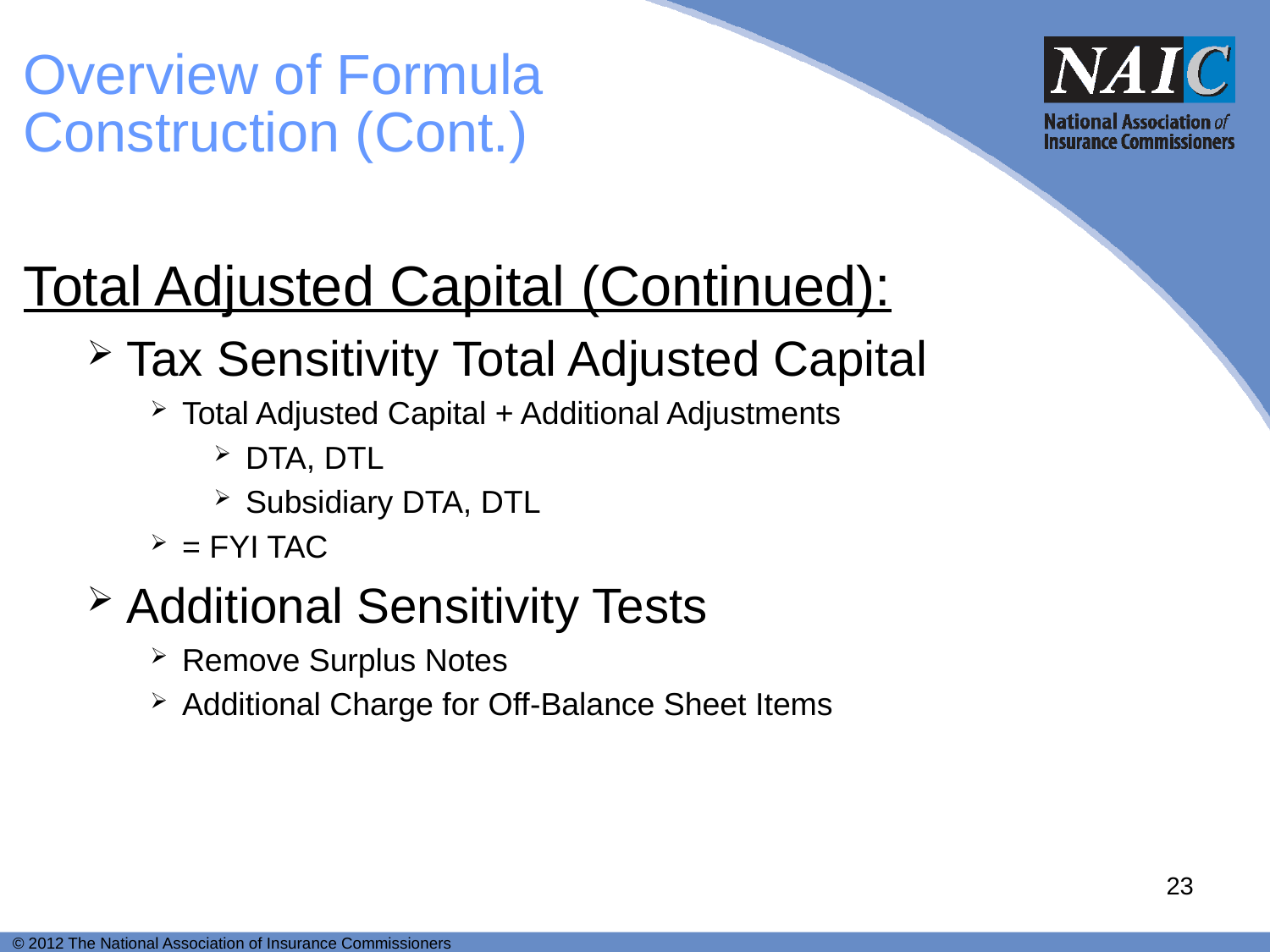

# Overview of Formula Construction (Cont.)
Total Adjusted Capital (Continued):
Tax Sensitivity Total Adjusted Capital
Total Adjusted Capital + Additional Adjustments
DTA, DTL
Subsidiary DTA, DTL
= FYI TAC
Additional Sensitivity Tests
Remove Surplus Notes
Additional Charge for Off-Balance Sheet Items
23